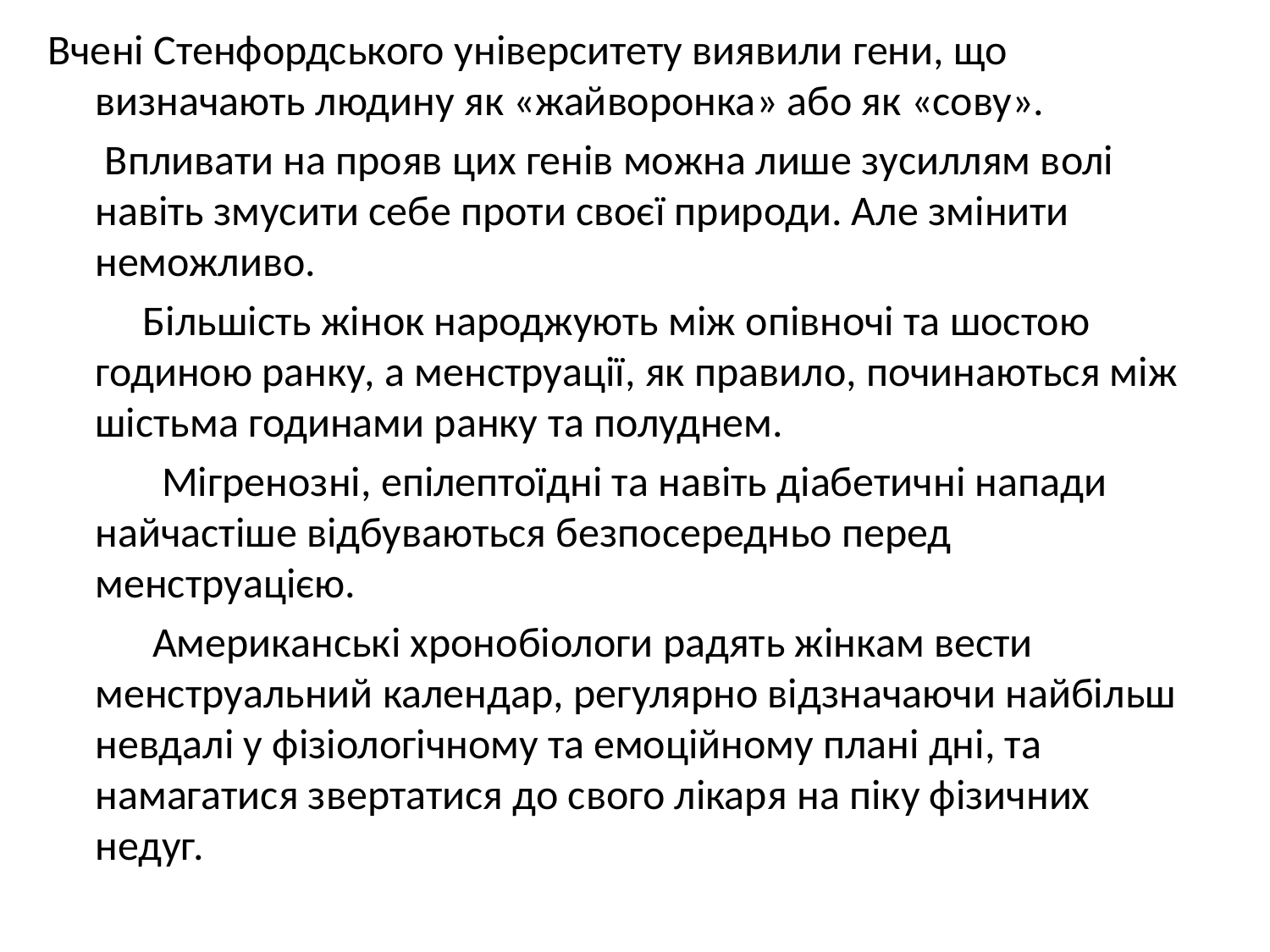

Вчені Стенфордського університету виявили гени, що визначають людину як «жайворонка» або як «сову».
      Впливати на прояв цих генів можна лише зусиллям волі навіть змусити себе проти своєї природи. Але змінити неможливо.
          Більшість жінок народжують між опівночі та шостою годиною ранку, а менструації, як правило, починаються між шістьма годинами ранку та полуднем.
            Мігренозні, епілептоїдні та навіть діабетичні напади найчастіше відбуваються безпосередньо перед менструацією.
           Американські хронобіологи радять жінкам вести менструальний календар, регулярно відзначаючи найбільш невдалі у фізіологічному та емоційному плані дні, та намагатися звертатися до свого лікаря на піку фізичних недуг.